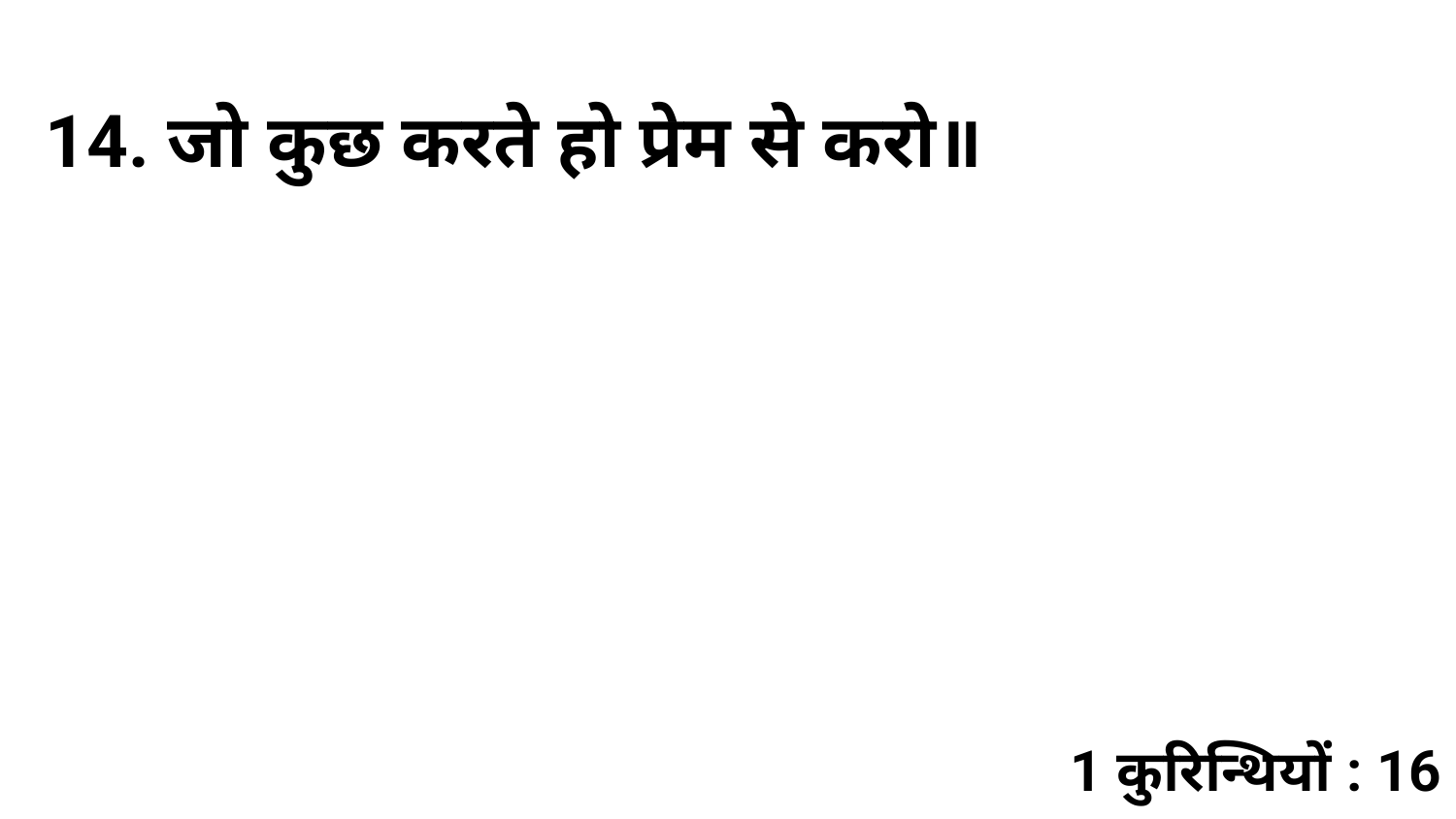

14. जो कुछ करते हो प्रेम से करो॥
1 कुरिन्थियों : 16